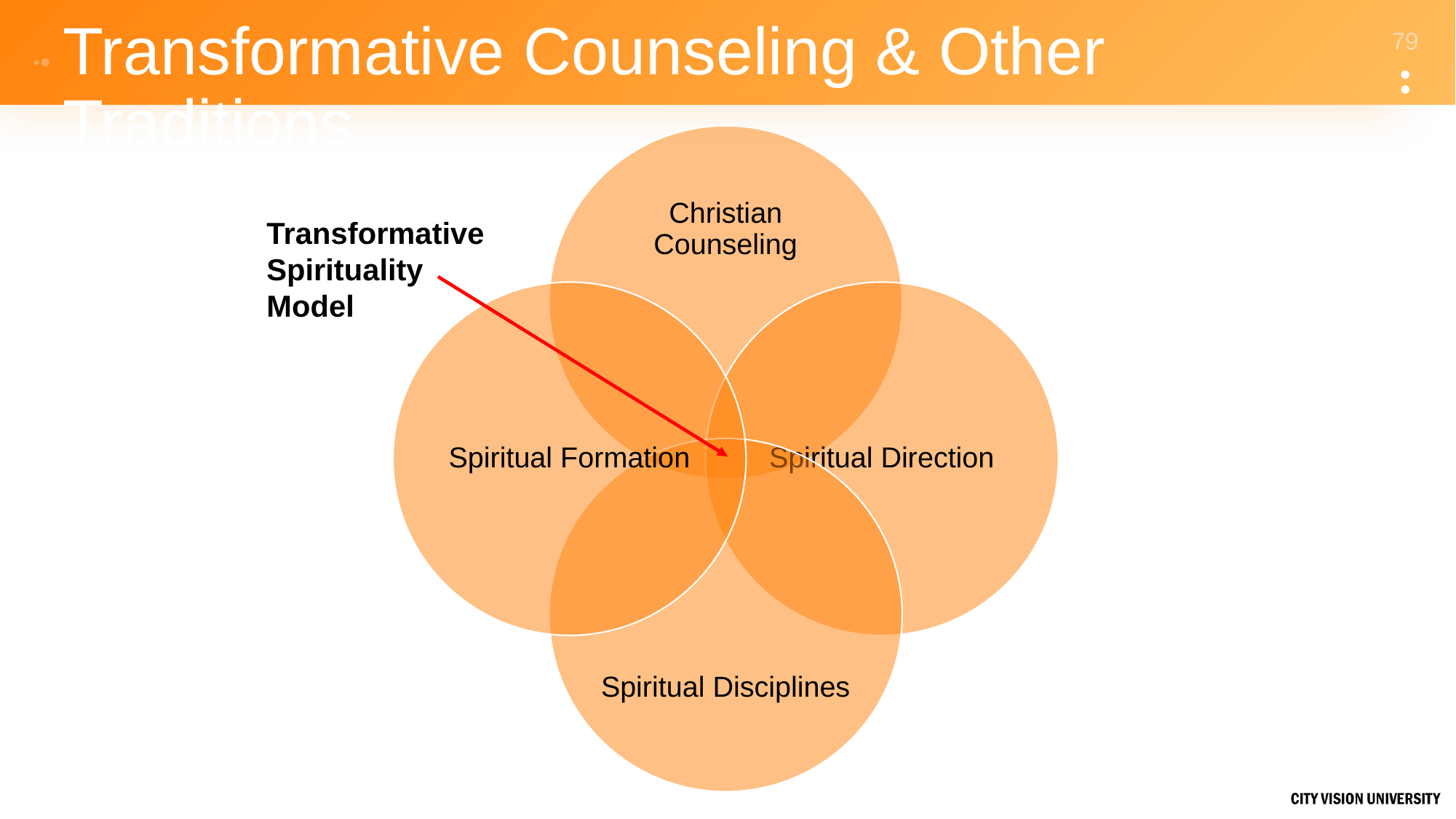

# Transformative Counseling & Other Traditions
Christian Counseling
Spiritual Direction
Spiritual Disciplines
Spiritual Formation
Transformative
Spirituality
Model